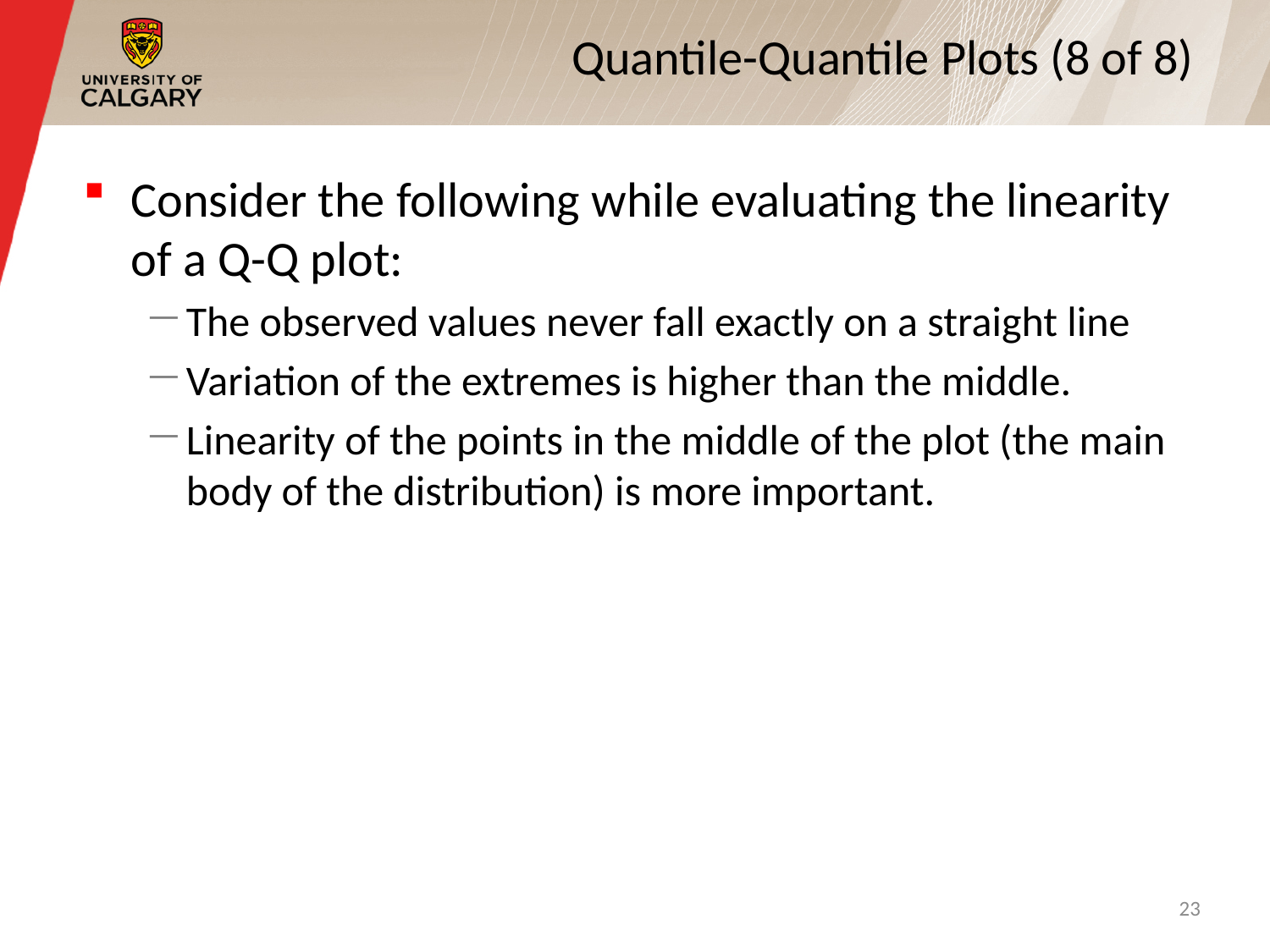

# Quantile-Quantile Plots (8 of 8)
Consider the following while evaluating the linearity
of a Q-Q plot:
The observed values never fall exactly on a straight line
Variation of the extremes is higher than the middle.
Linearity of the points in the middle of the plot (the main body of the distribution) is more important.

23